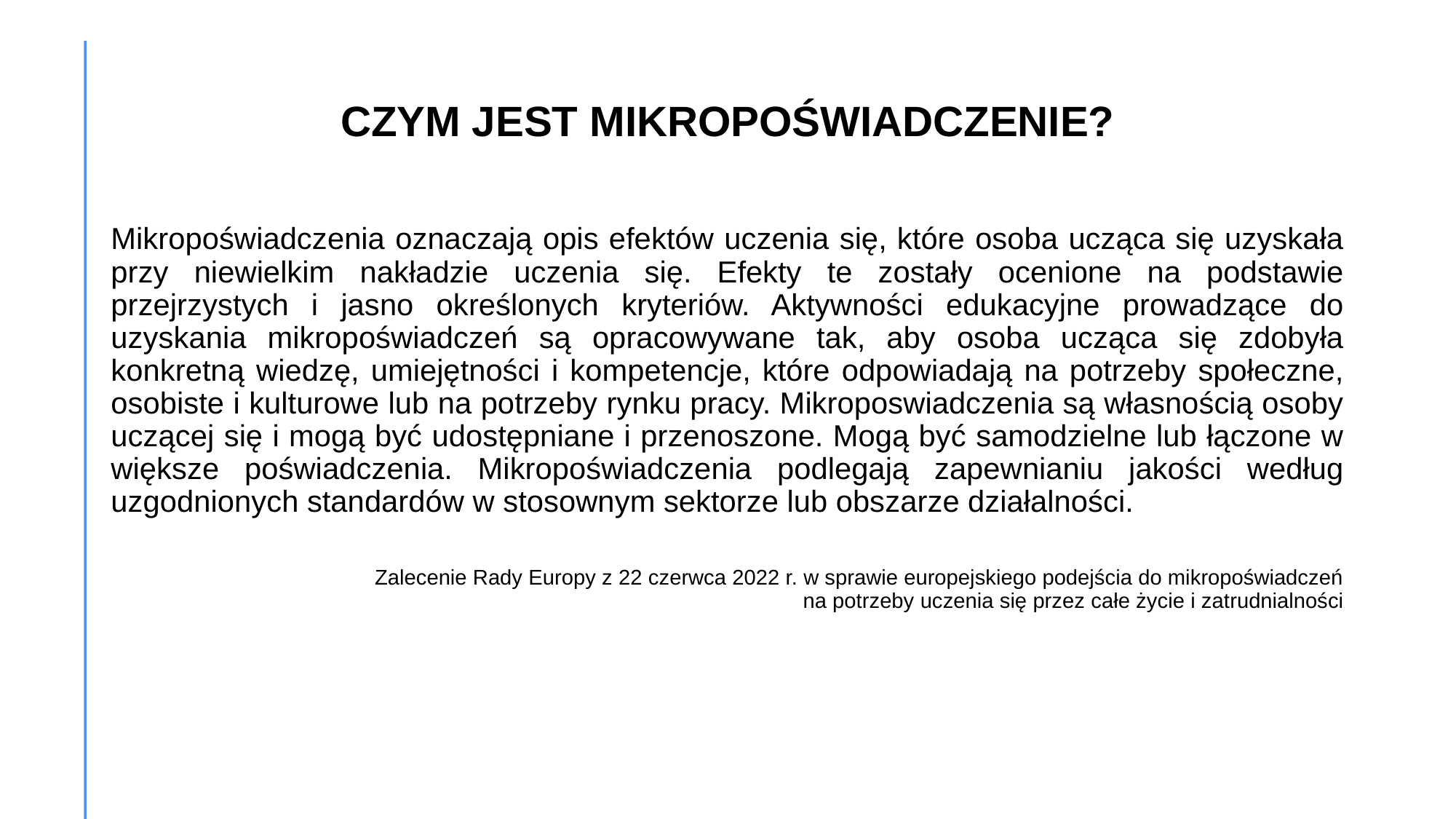

# CZYM JEST MIKROPOŚWIADCZENIE?
Mikropoświadczenia oznaczają opis efektów uczenia się, które osoba ucząca się uzyskała przy niewielkim nakładzie uczenia się. Efekty te zostały ocenione na podstawie przejrzystych i jasno określonych kryteriów. Aktywności edukacyjne prowadzące do uzyskania mikropoświadczeń są opracowywane tak, aby osoba ucząca się zdobyła konkretną wiedzę, umiejętności i kompetencje, które odpowiadają na potrzeby społeczne, osobiste i kulturowe lub na potrzeby rynku pracy. Mikroposwiadczenia są własnością osoby uczącej się i mogą być udostępniane i przenoszone. Mogą być samodzielne lub łączone w większe poświadczenia. Mikropoświadczenia podlegają zapewnianiu jakości według uzgodnionych standardów w stosownym sektorze lub obszarze działalności.

Zalecenie Rady Europy z 22 czerwca 2022 r. w sprawie europejskiego podejścia do mikropoświadczeń
 na potrzeby uczenia się przez całe życie i zatrudnialności